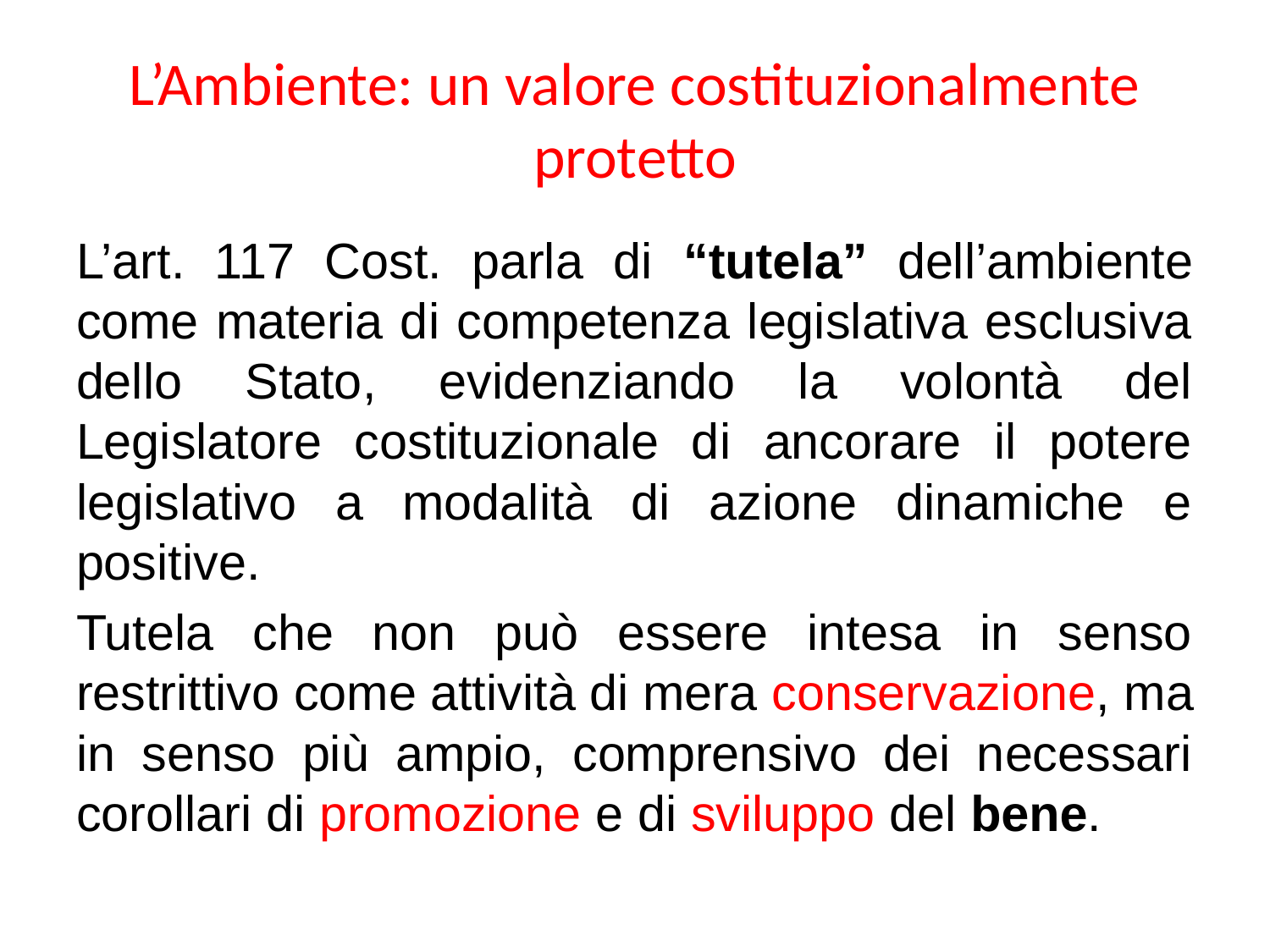

# L’Ambiente: un valore costituzionalmente protetto
L’art. 117 Cost. parla di “tutela” dell’ambiente come materia di competenza legislativa esclusiva dello Stato, evidenziando la volontà del Legislatore costituzionale di ancorare il potere legislativo a modalità di azione dinamiche e positive.
Tutela che non può essere intesa in senso restrittivo come attività di mera conservazione, ma in senso più ampio, comprensivo dei necessari corollari di promozione e di sviluppo del bene.